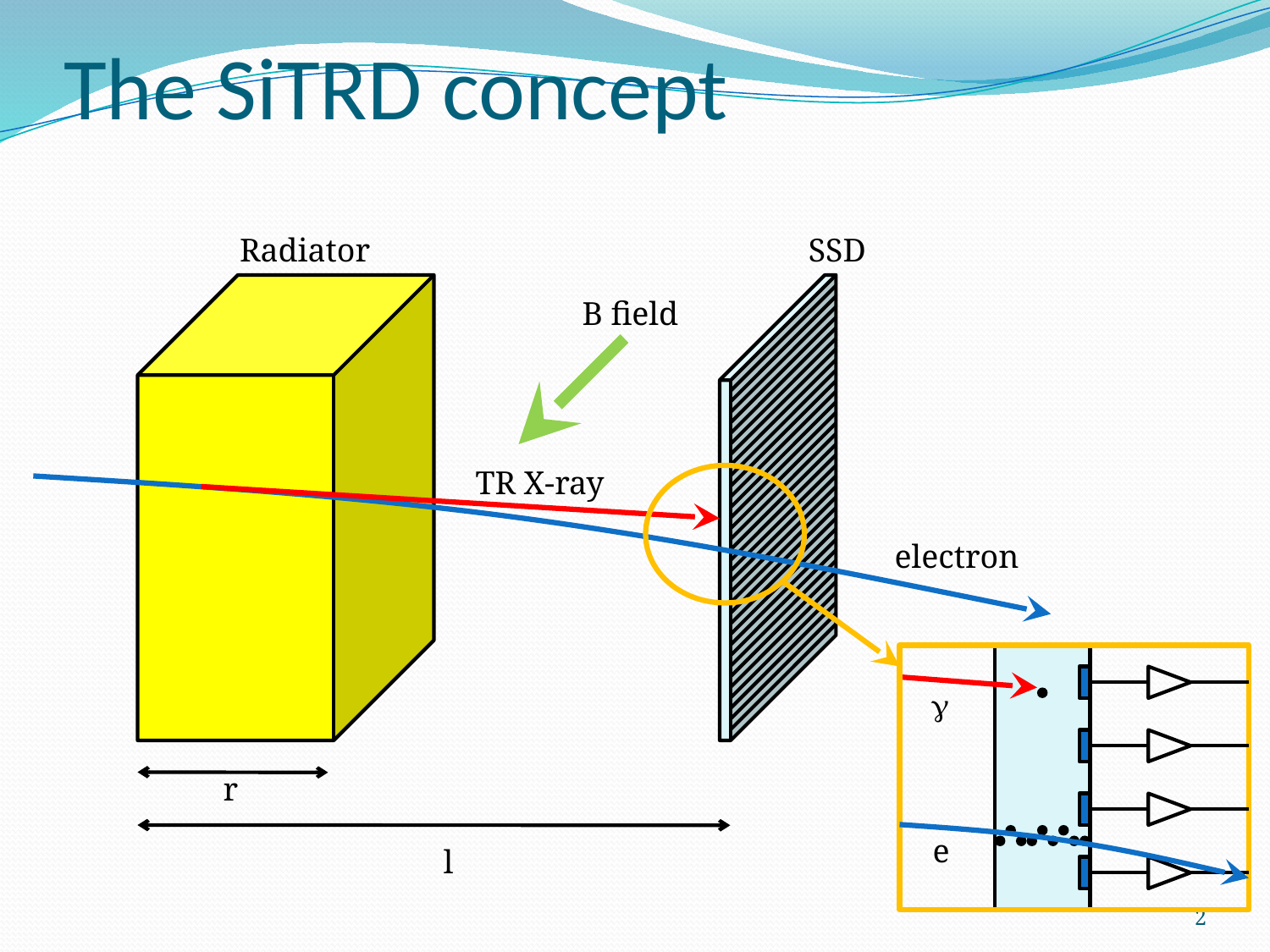

# The SiTRD concept
Radiator
SSD

B field
TR X-ray

electron

γ

e

r
l
2